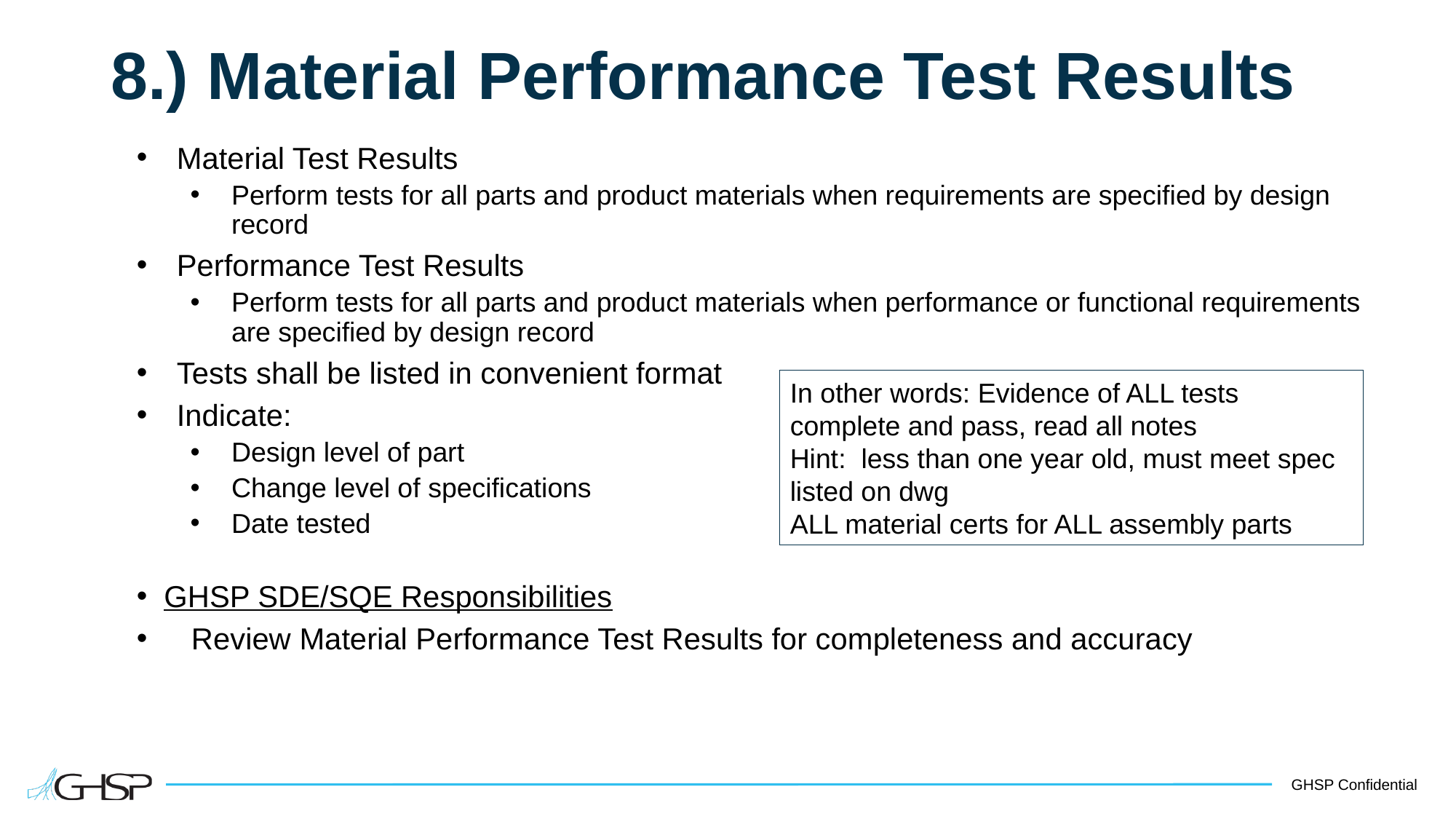

# 8.) Material Performance Test Results
Material Test Results
Perform tests for all parts and product materials when requirements are specified by design record
Performance Test Results
Perform tests for all parts and product materials when performance or functional requirements are specified by design record
Tests shall be listed in convenient format
Indicate:
Design level of part
Change level of specifications
Date tested

GHSP SDE/SQE Responsibilities
Review Material Performance Test Results for completeness and accuracy

In other words: Evidence of ALL tests complete and pass, read all notes
Hint:  less than one year old, must meet spec listed on dwg
ALL material certs for ALL assembly parts